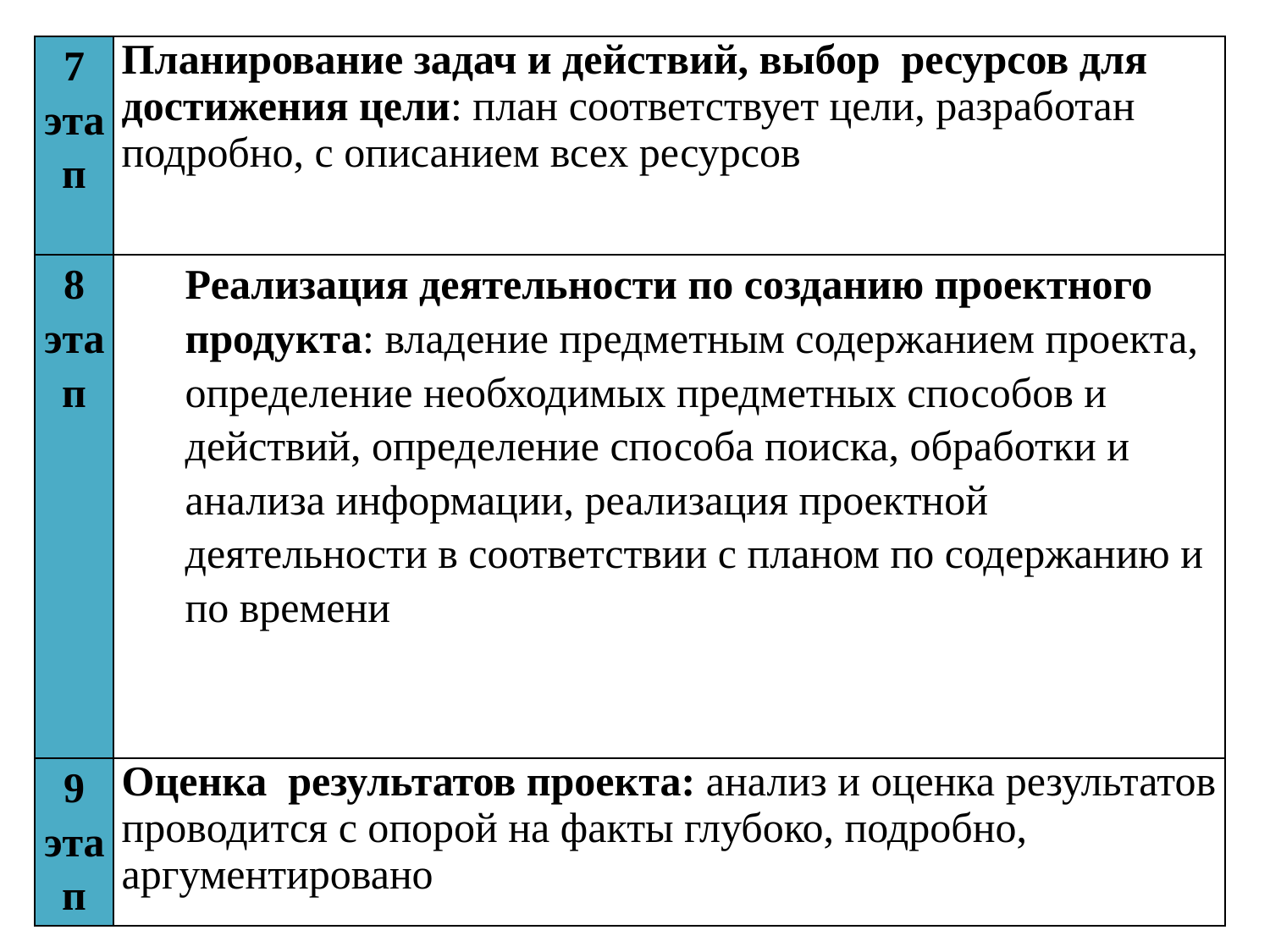

| 7 этап | Планирование задач и действий, выбор ресурсов для достижения цели: план соответствует цели, разработан подробно, с описанием всех ресурсов |
| --- | --- |
| 8 этап | Реализация деятельности по созданию проектного продукта: владение предметным содержанием проекта, определение необходимых предметных способов и действий, определение способа поиска, обработки и анализа информации, реализация проектной деятельности в соответствии с планом по содержанию и по времени |
| 9 этап | Оценка результатов проекта: анализ и оценка результатов проводится с опорой на факты глубоко, подробно, аргументировано |